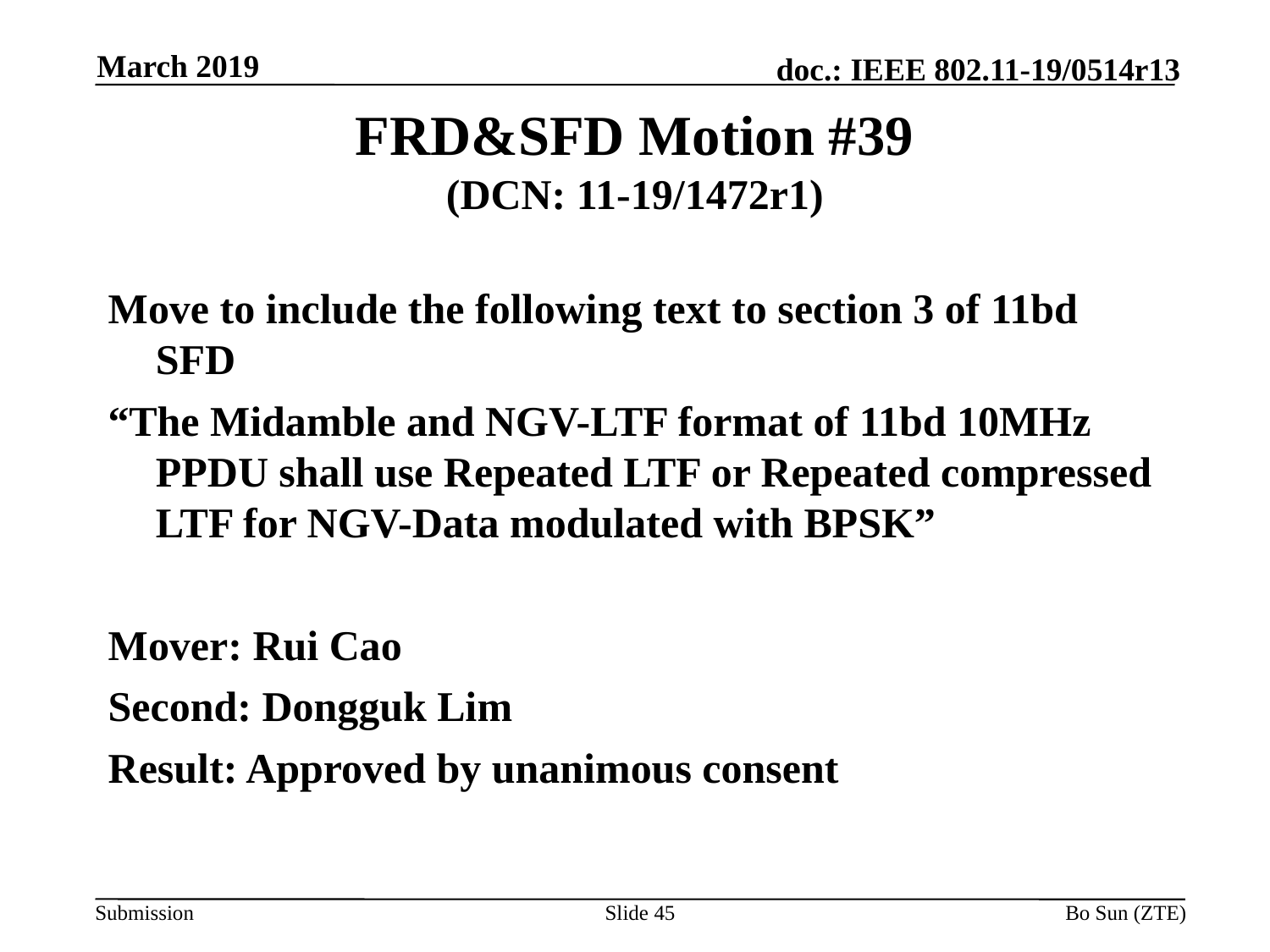

March 2019
# FRD&SFD Motion #39 (DCN: 11-19/1472r1)
Move to include the following text to section 3 of 11bd SFD
“The Midamble and NGV-LTF format of 11bd 10MHz PPDU shall use Repeated LTF or Repeated compressed LTF for NGV-Data modulated with BPSK”

Mover: Rui Cao
Second: Dongguk Lim
Result: Approved by unanimous consent
Slide 45
Bo Sun (ZTE)